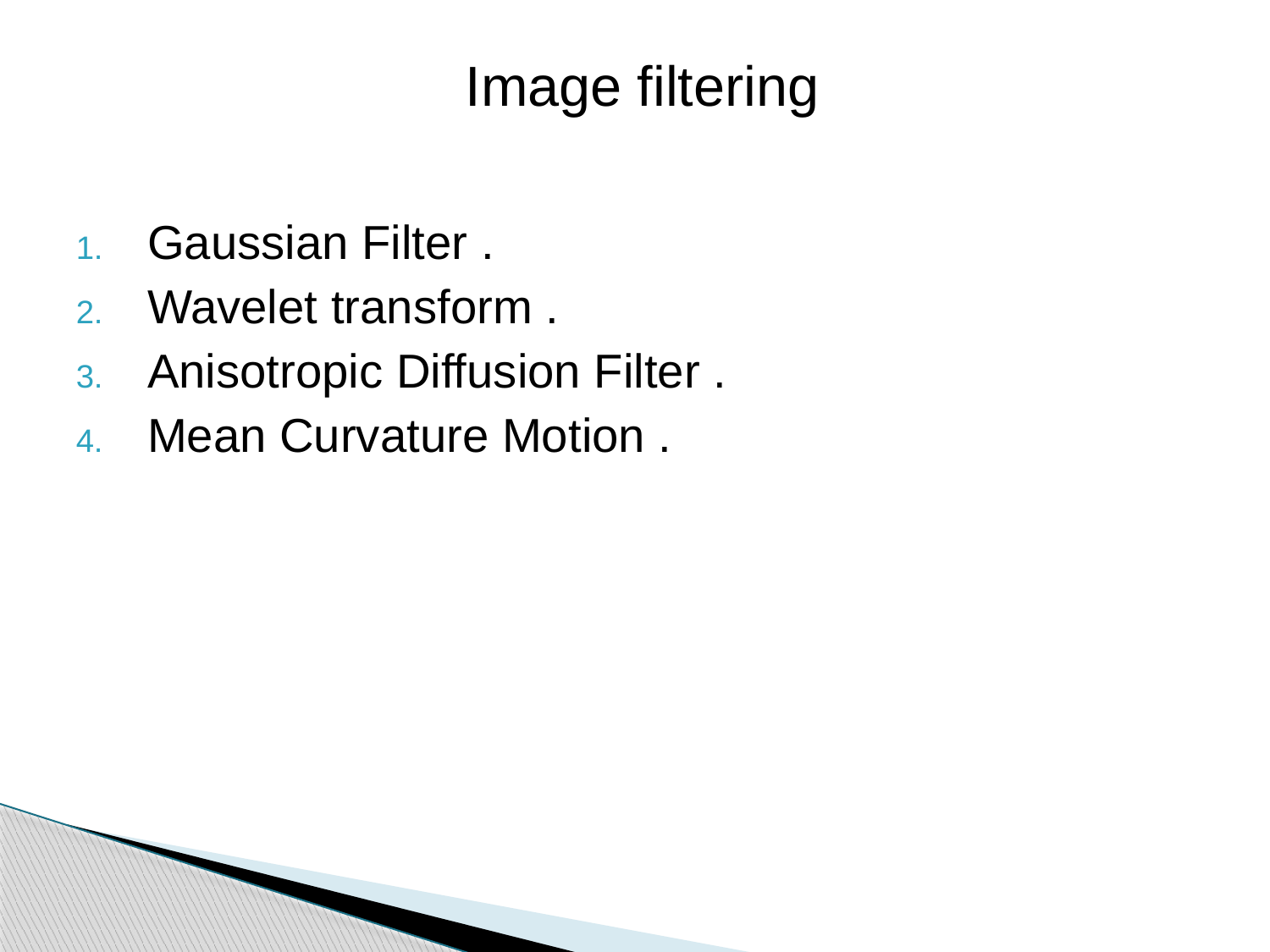

# Image filtering
Gaussian Filter .
Wavelet transform .
Anisotropic Diffusion Filter .
Mean Curvature Motion .